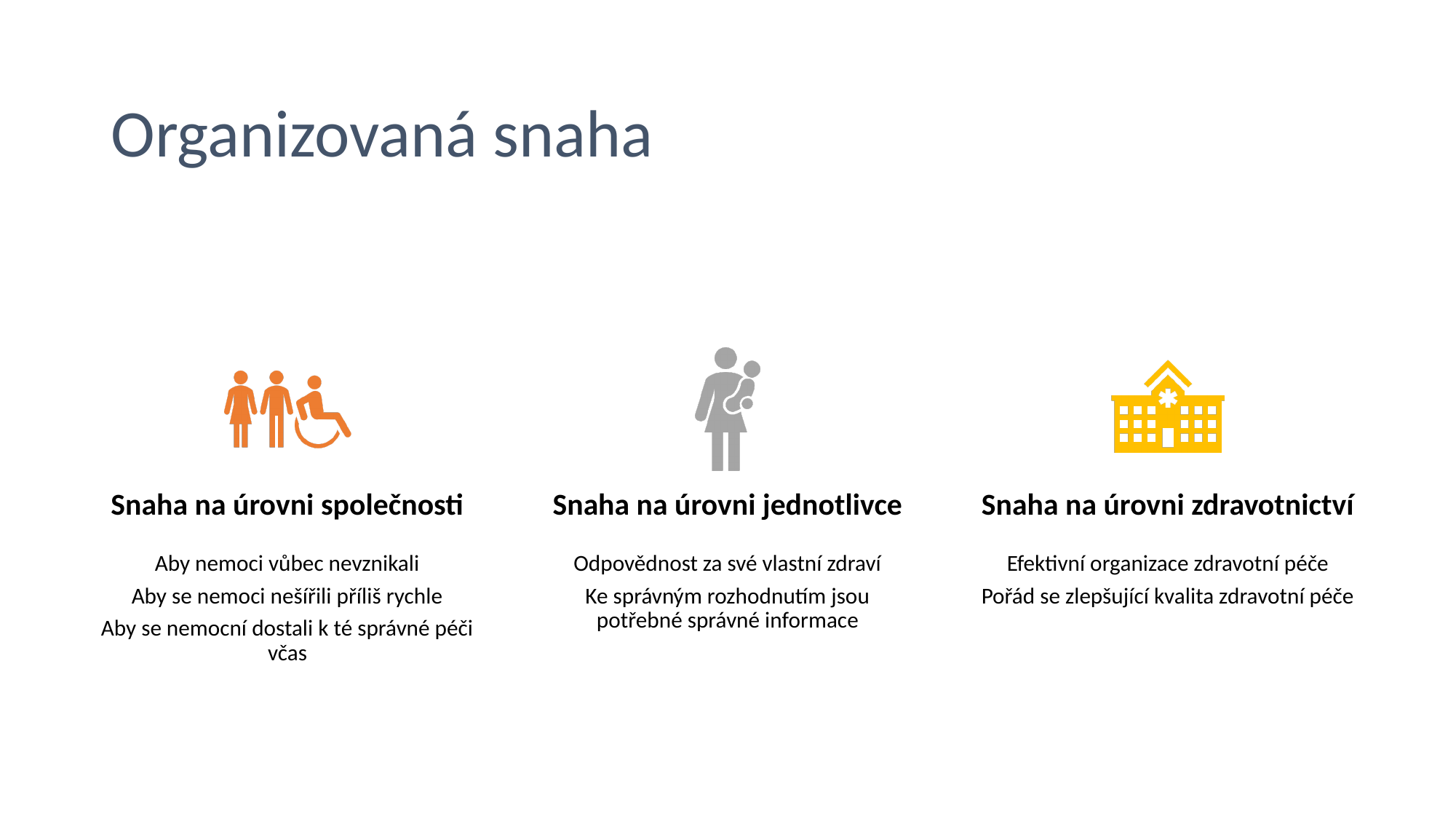

# Organizovaná snaha
Snaha na úrovni společnosti
Aby nemoci vůbec nevznikali
Aby se nemoci nešířili příliš rychle
Aby se nemocní dostali k té správné péči včas
Snaha na úrovni jednotlivce
Odpovědnost za své vlastní zdraví
Ke správným rozhodnutím jsou potřebné správné informace
Snaha na úrovni zdravotnictví
Efektivní organizace zdravotní péče
Pořád se zlepšující kvalita zdravotní péče